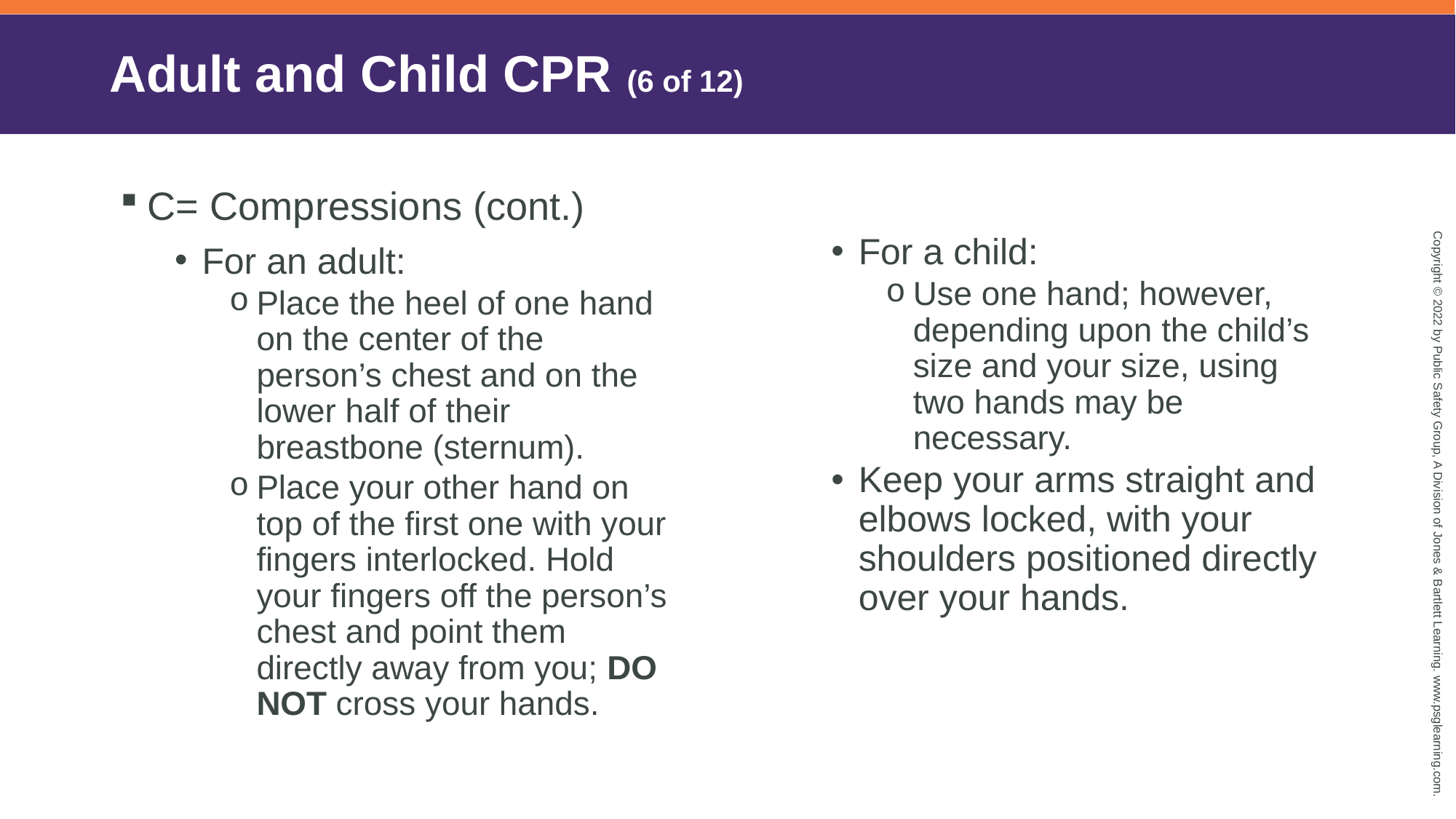

# Adult and Child CPR (6 of 12)
C= Compressions (cont.)
For an adult:
Place the heel of one hand on the center of the person’s chest and on the lower half of their breastbone (sternum).
Place your other hand on top of the first one with your fingers interlocked. Hold your fingers off the person’s chest and point them directly away from you; DO NOT cross your hands.

For a child:
Use one hand; however, depending upon the child’s size and your size, using two hands may be necessary.
Keep your arms straight and elbows locked, with your shoulders positioned directly over your hands.